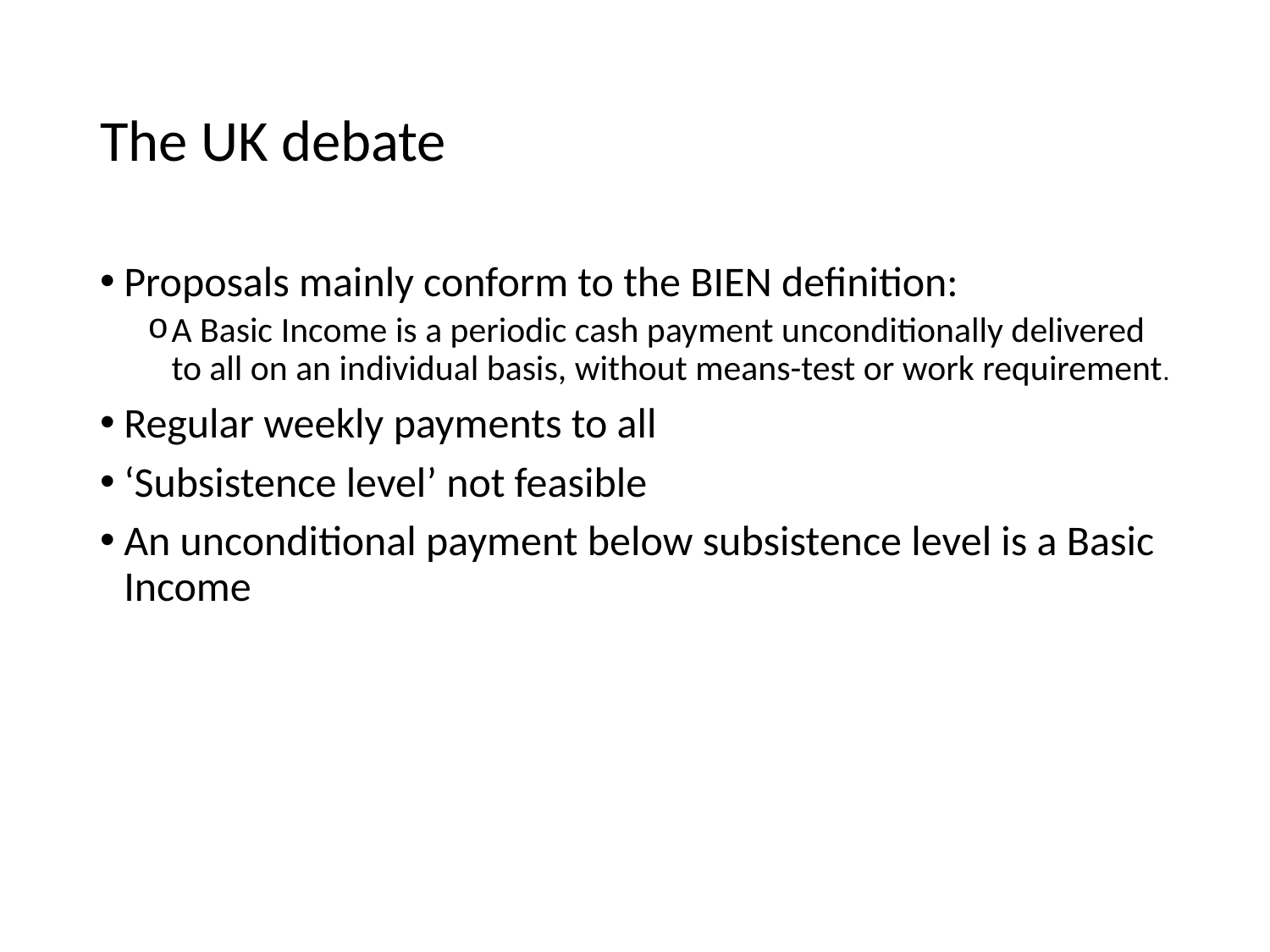

# The UK debate
Proposals mainly conform to the BIEN definition:
A Basic Income is a periodic cash payment unconditionally delivered to all on an individual basis, without means-test or work requirement.
Regular weekly payments to all
‘Subsistence level’ not feasible
An unconditional payment below subsistence level is a Basic Income